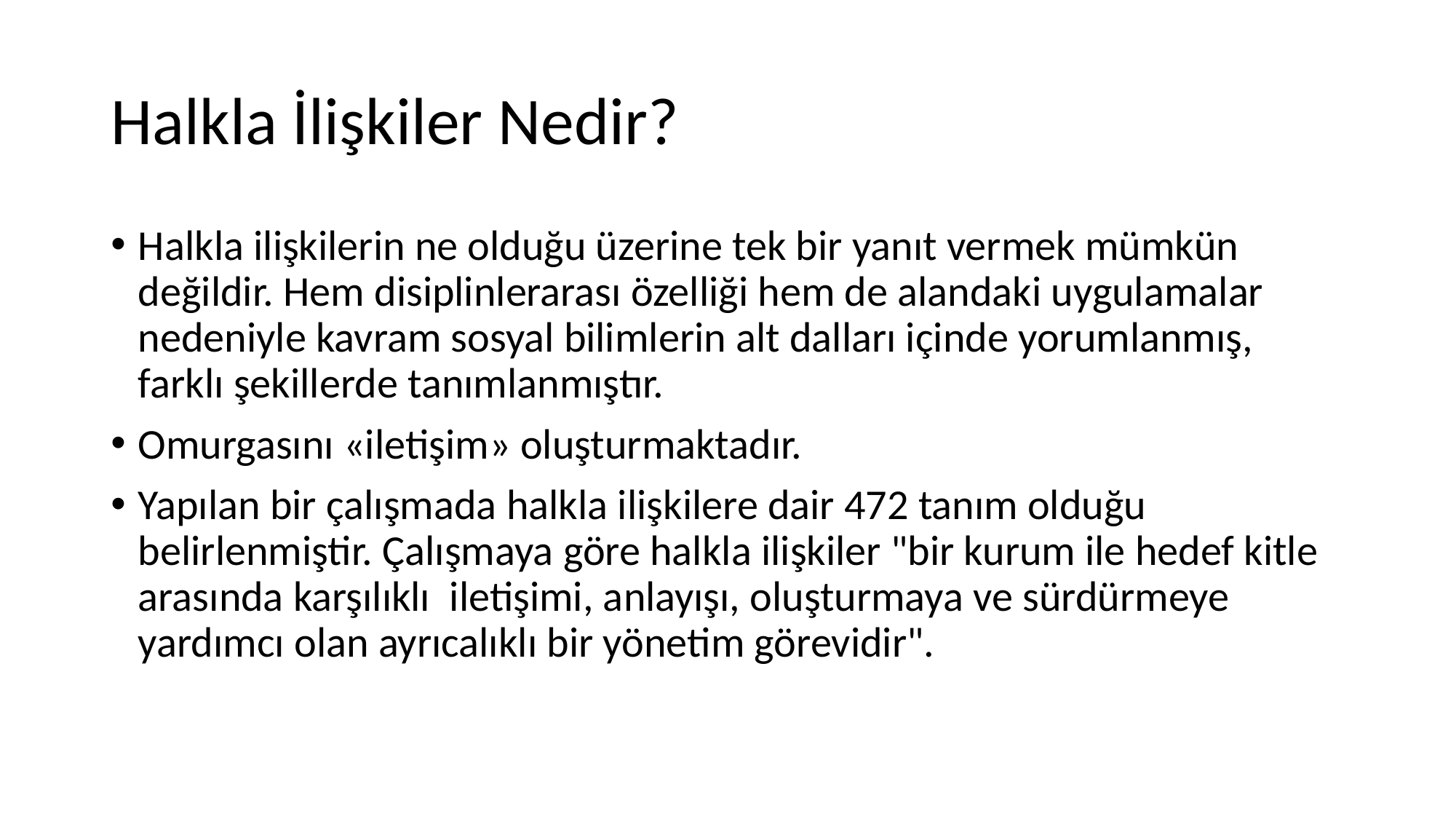

# Halkla İlişkiler Nedir?
Halkla ilişkilerin ne olduğu üzerine tek bir yanıt vermek mümkün değildir. Hem disiplinlerarası özelliği hem de alandaki uygulamalar nedeniyle kavram sosyal bilimlerin alt dalları içinde yorumlanmış, farklı şekillerde tanımlanmıştır.
Omurgasını «iletişim» oluşturmaktadır.
Yapılan bir çalışmada halkla ilişkilere dair 472 tanım olduğu belirlenmiştir. Çalışmaya göre halkla ilişkiler "bir kurum ile hedef kitle arasında karşılıklı  iletişimi, anlayışı, oluşturmaya ve sürdürmeye yardımcı olan ayrıcalıklı bir yönetim görevidir".